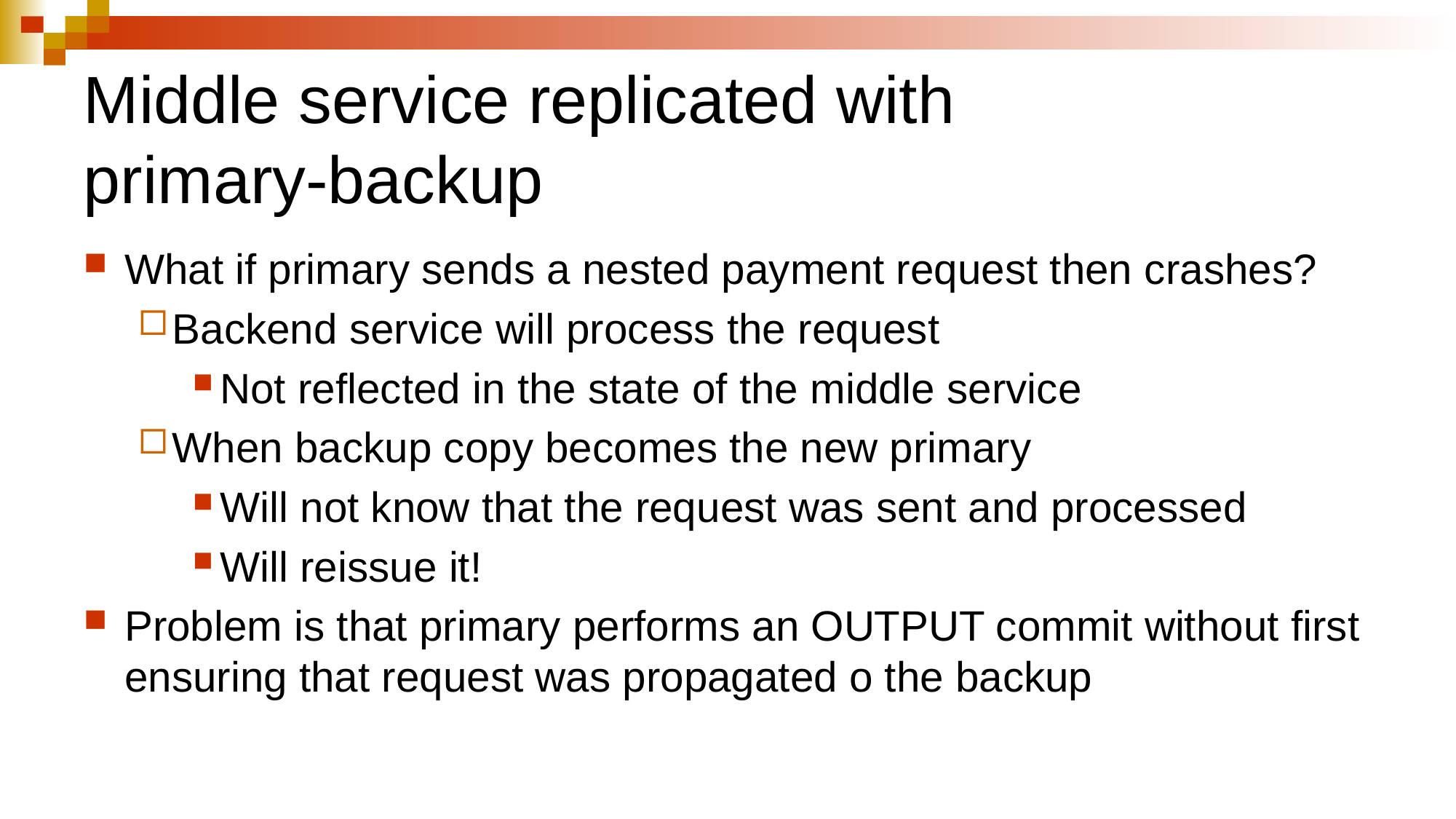

# Middle service replicated with primary-backup
What if primary sends a nested payment request then crashes?
Backend service will process the request
Not reflected in the state of the middle service
When backup copy becomes the new primary
Will not know that the request was sent and processed
Will reissue it!
Problem is that primary performs an OUTPUT commit without first ensuring that request was propagated o the backup